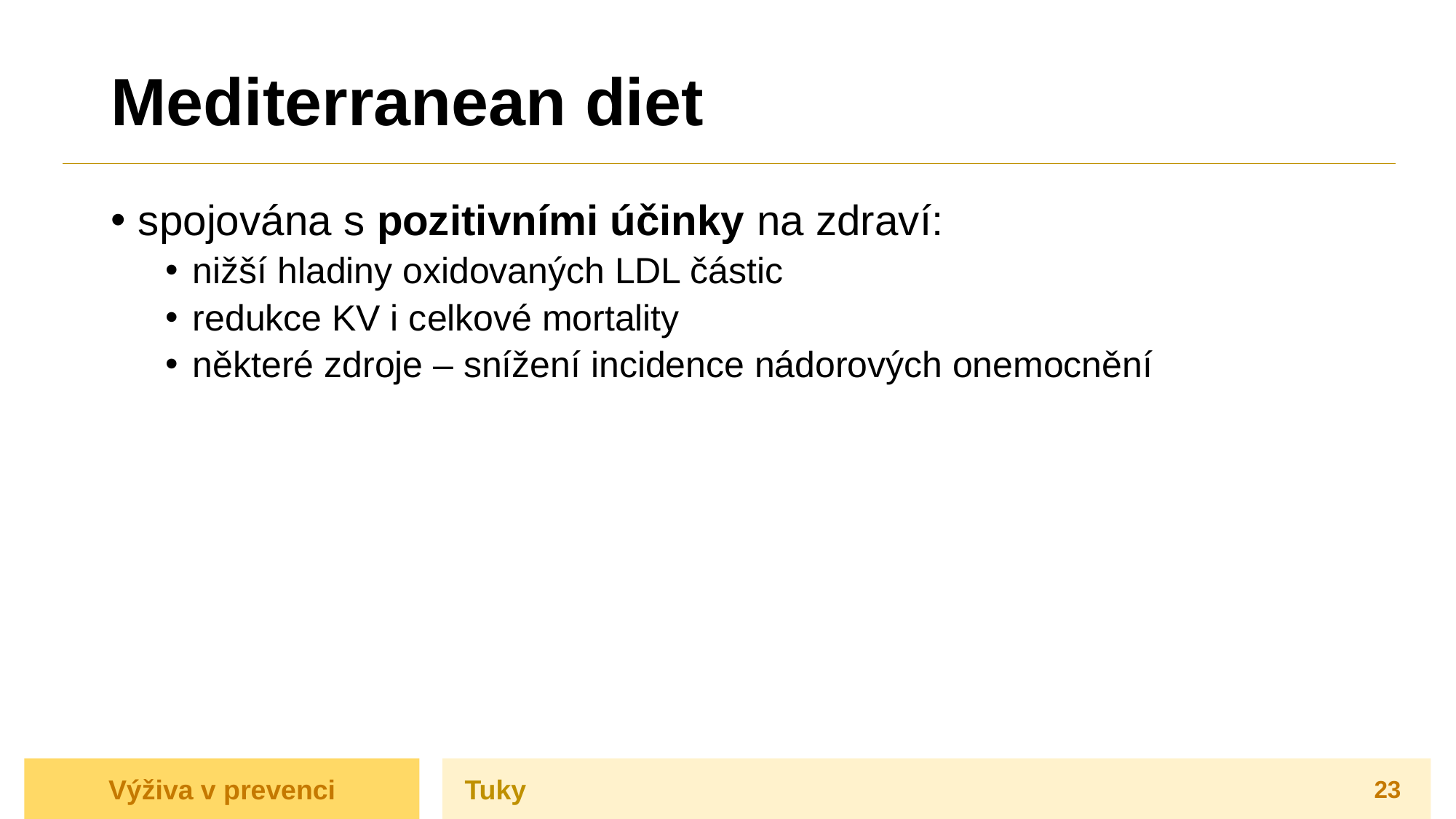

# Mediterranean diet
spojována s pozitivními účinky na zdraví:
nižší hladiny oxidovaných LDL částic
redukce KV i celkové mortality
některé zdroje – snížení incidence nádorových onemocnění
Výživa v prevenci
Tuky
23